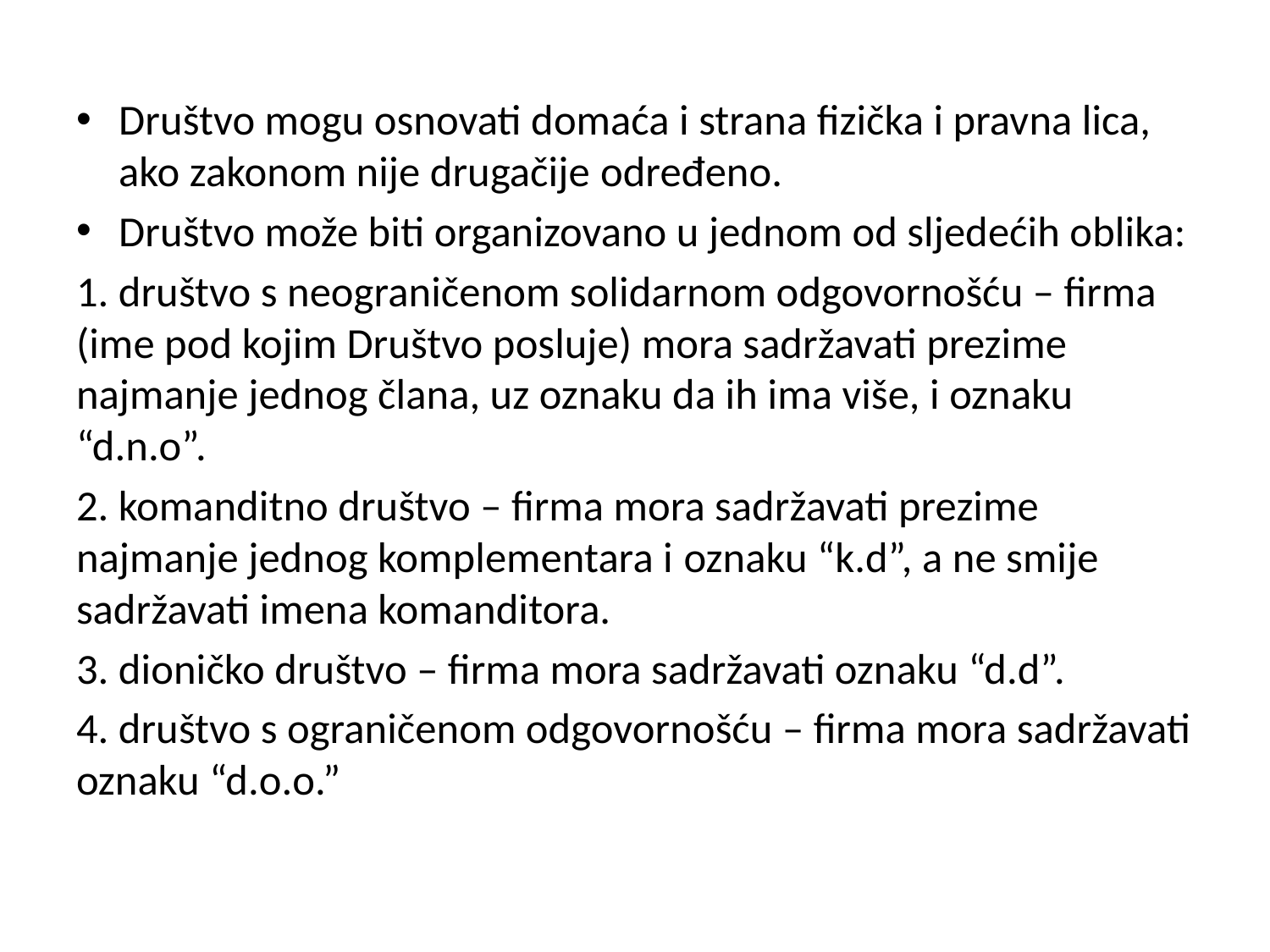

Društvo mogu osnovati domaća i strana fizička i pravna lica, ako zakonom nije drugačije određeno.
Društvo može biti organizovano u jednom od sljedećih oblika:
1. društvo s neograničenom solidarnom odgovornošću – firma (ime pod kojim Društvo posluje) mora sadržavati prezime najmanje jednog člana, uz oznaku da ih ima više, i oznaku “d.n.o”.
2. komanditno društvo – firma mora sadržavati prezime najmanje jednog komplementara i oznaku “k.d”, a ne smije sadržavati imena komanditora.
3. dioničko društvo – firma mora sadržavati oznaku “d.d”.
4. društvo s ograničenom odgovornošću – firma mora sadržavati oznaku “d.o.o.”